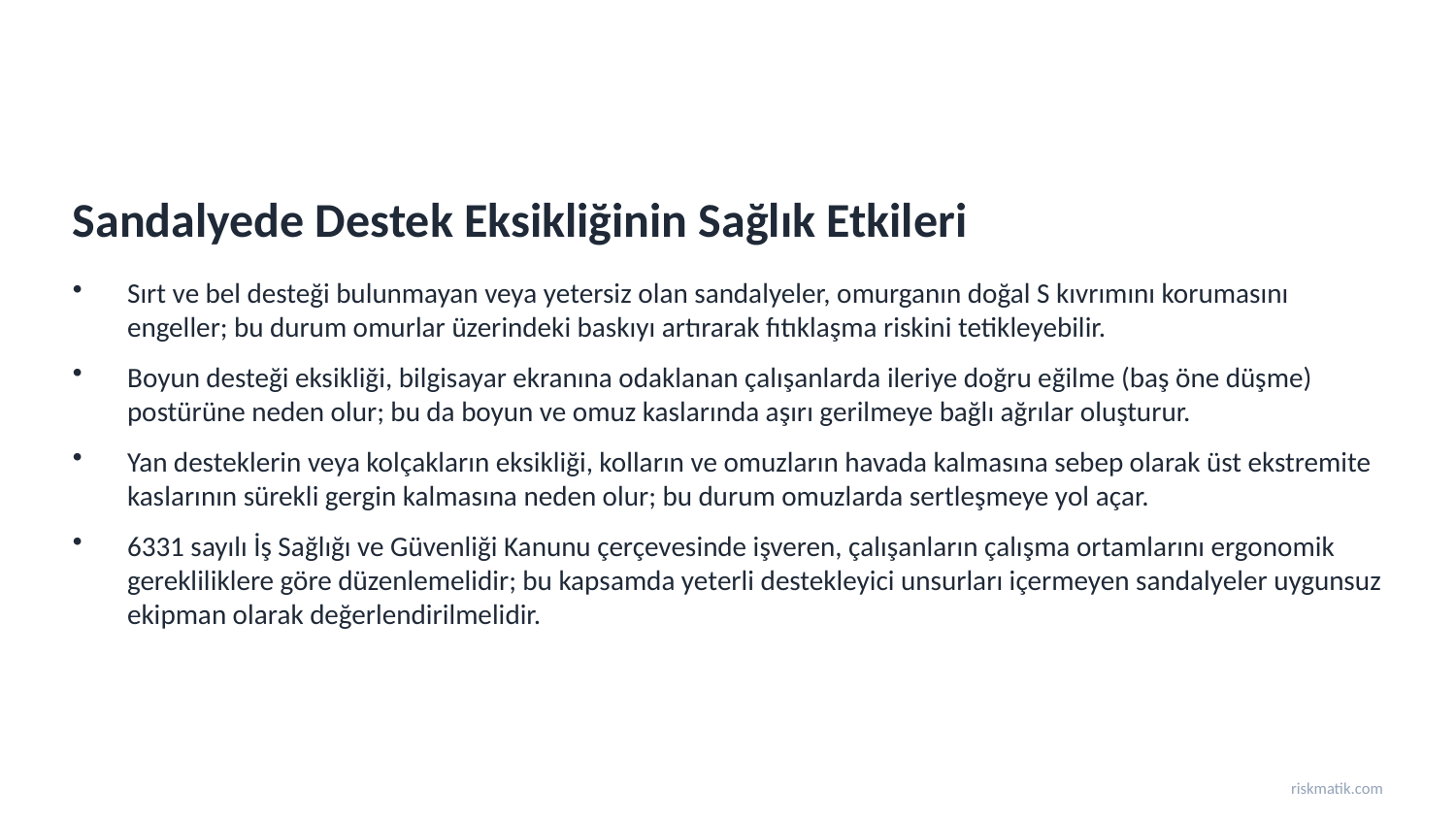

Sandalyede Destek Eksikliğinin Sağlık Etkileri
Sırt ve bel desteği bulunmayan veya yetersiz olan sandalyeler, omurganın doğal S kıvrımını korumasını engeller; bu durum omurlar üzerindeki baskıyı artırarak fıtıklaşma riskini tetikleyebilir.
Boyun desteği eksikliği, bilgisayar ekranına odaklanan çalışanlarda ileriye doğru eğilme (baş öne düşme) postürüne neden olur; bu da boyun ve omuz kaslarında aşırı gerilmeye bağlı ağrılar oluşturur.
Yan desteklerin veya kolçakların eksikliği, kolların ve omuzların havada kalmasına sebep olarak üst ekstremite kaslarının sürekli gergin kalmasına neden olur; bu durum omuzlarda sertleşmeye yol açar.
6331 sayılı İş Sağlığı ve Güvenliği Kanunu çerçevesinde işveren, çalışanların çalışma ortamlarını ergonomik gerekliliklere göre düzenlemelidir; bu kapsamda yeterli destekleyici unsurları içermeyen sandalyeler uygunsuz ekipman olarak değerlendirilmelidir.
riskmatik.com